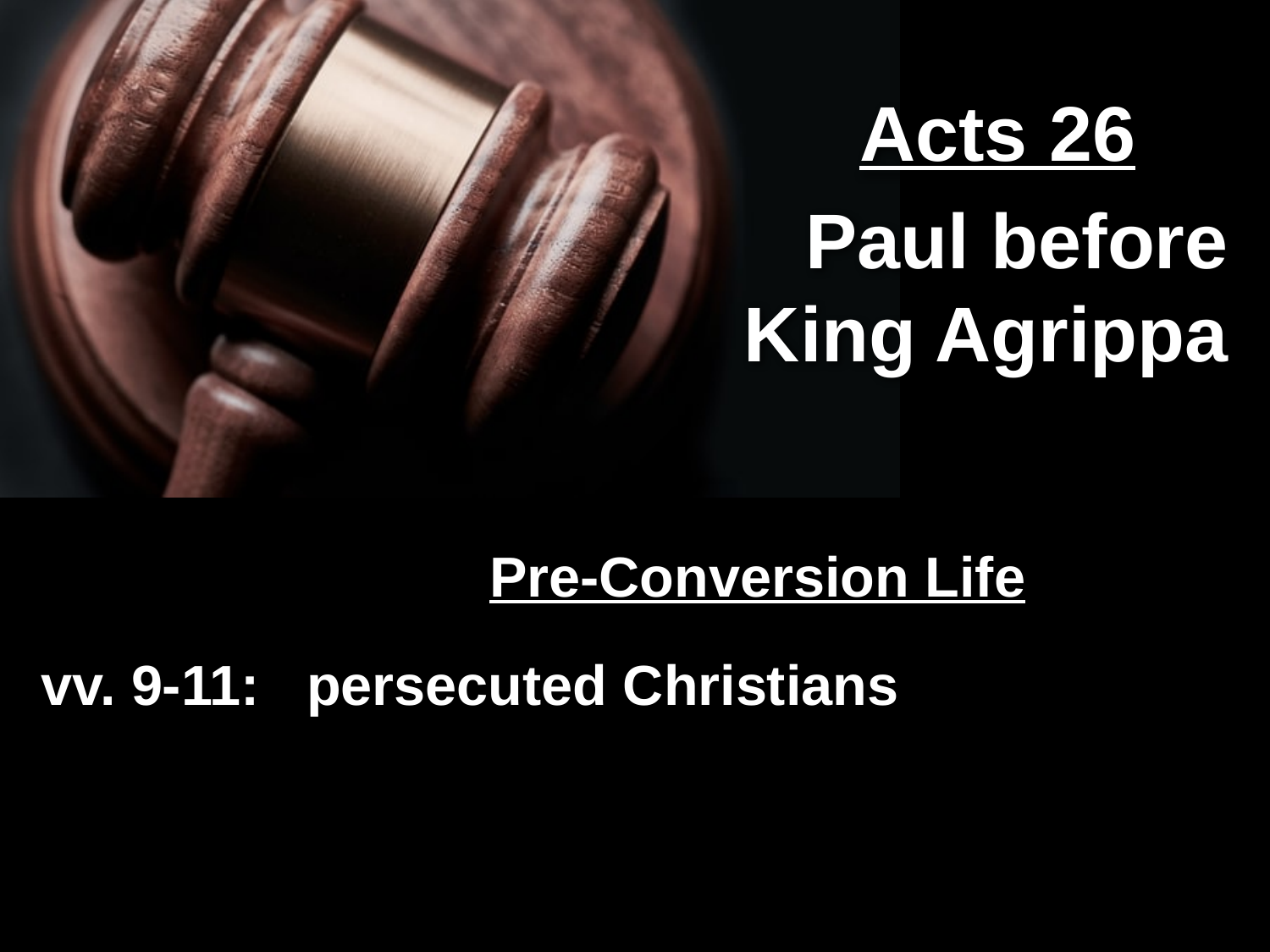

Acts 26
Paul before King Agrippa
Pre-Conversion Life
vv. 9-11:   persecuted Christians